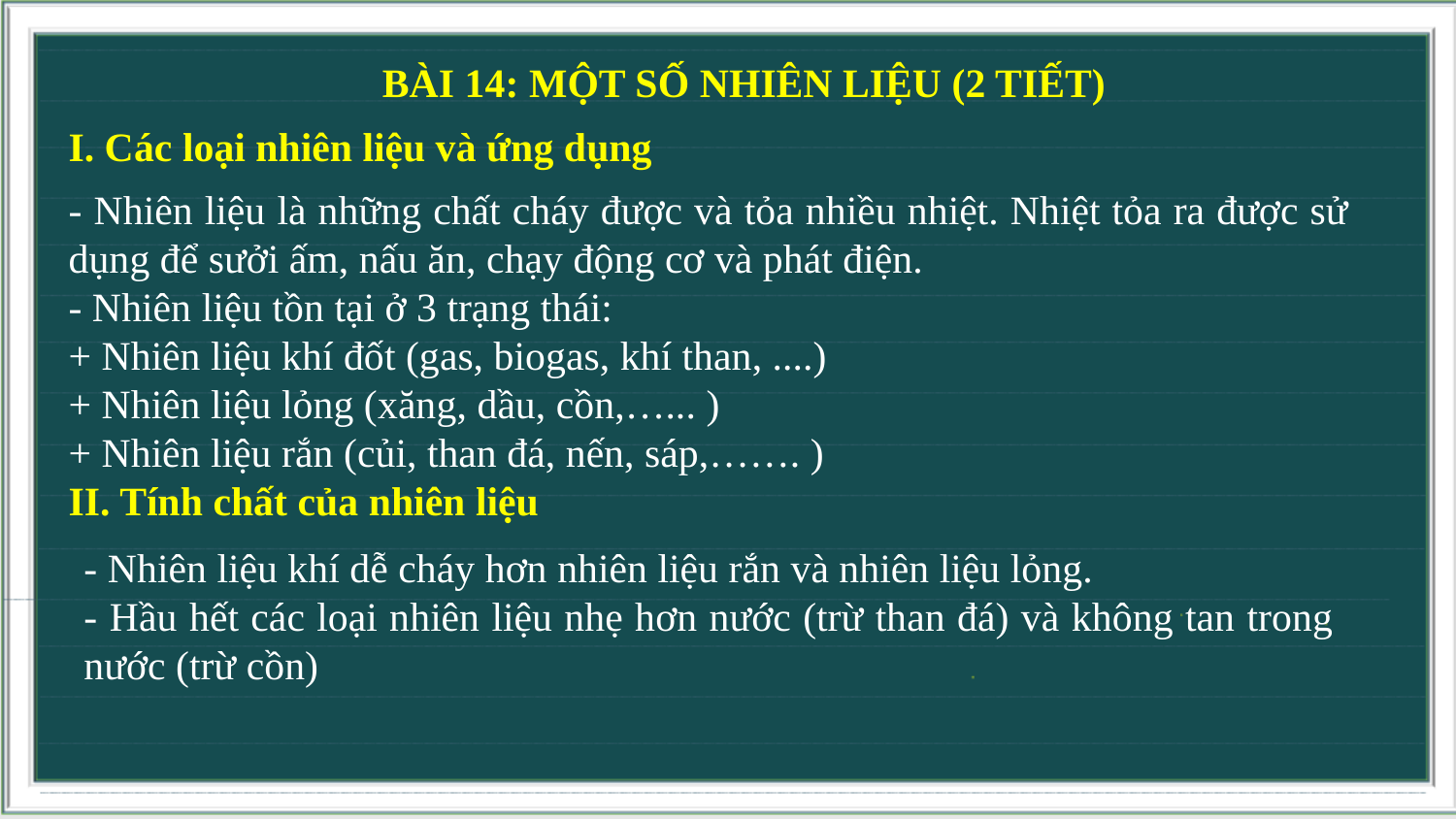

BÀI 14: MỘT SỐ NHIÊN LIỆU (2 TIẾT)
I. Các loại nhiên liệu và ứng dụng
- Nhiên liệu là những chất cháy được và tỏa nhiều nhiệt. Nhiệt tỏa ra được sử dụng để sưởi ấm, nấu ăn, chạy động cơ và phát điện.
- Nhiên liệu tồn tại ở 3 trạng thái:
+ Nhiên liệu khí đốt (gas, biogas, khí than, ....)
+ Nhiên liệu lỏng (xăng, dầu, cồn,…... )
+ Nhiên liệu rắn (củi, than đá, nến, sáp,……. )
II. Tính chất của nhiên liệu
- Nhiên liệu khí dễ cháy hơn nhiên liệu rắn và nhiên liệu lỏng.
- Hầu hết các loại nhiên liệu nhẹ hơn nước (trừ than đá) và không tan trong nước (trừ cồn)